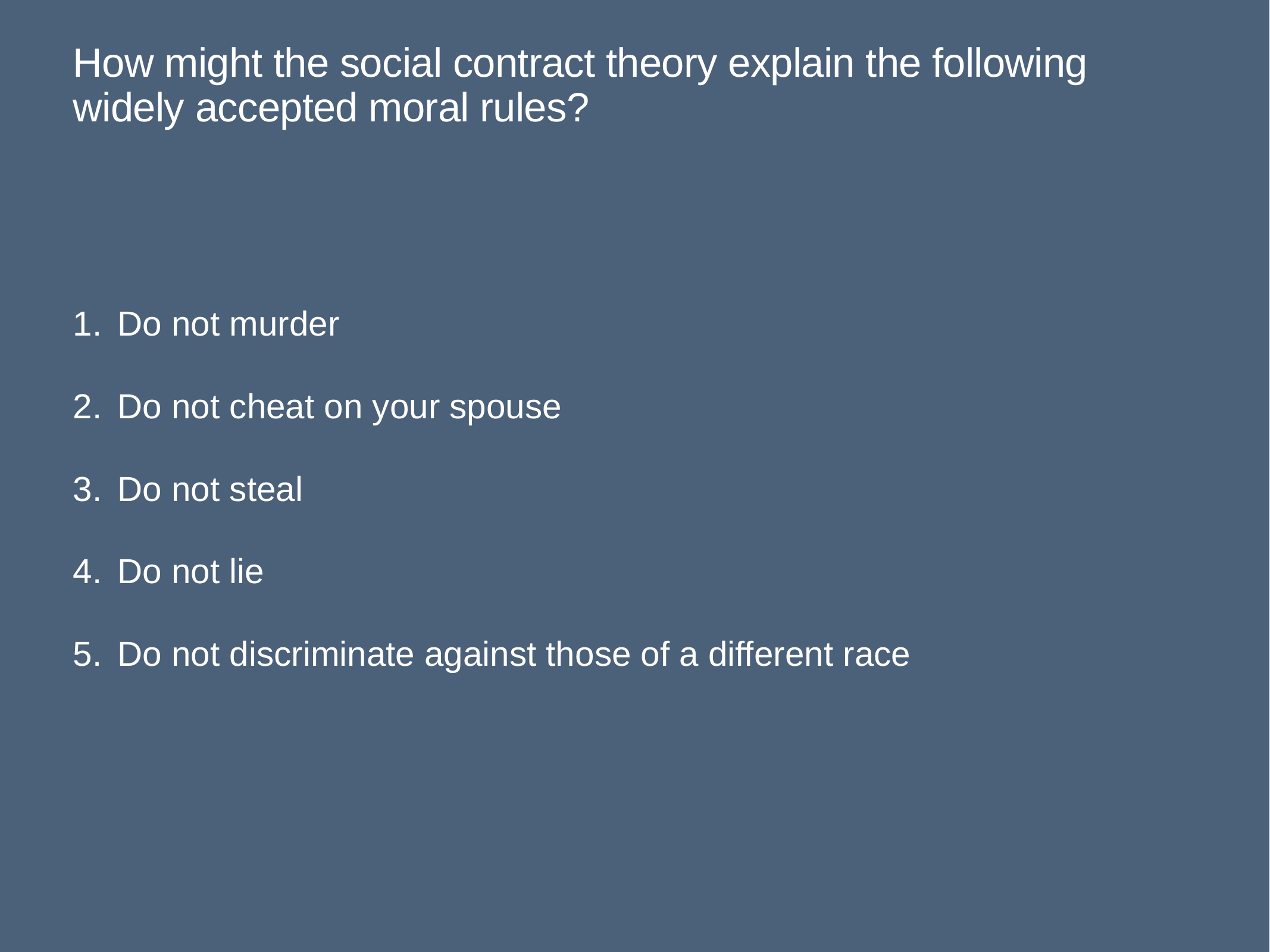

# How might the social contract theory explain the following widely accepted moral rules?

Do not murder
Do not cheat on your spouse
Do not steal
Do not lie
Do not discriminate against those of a different race